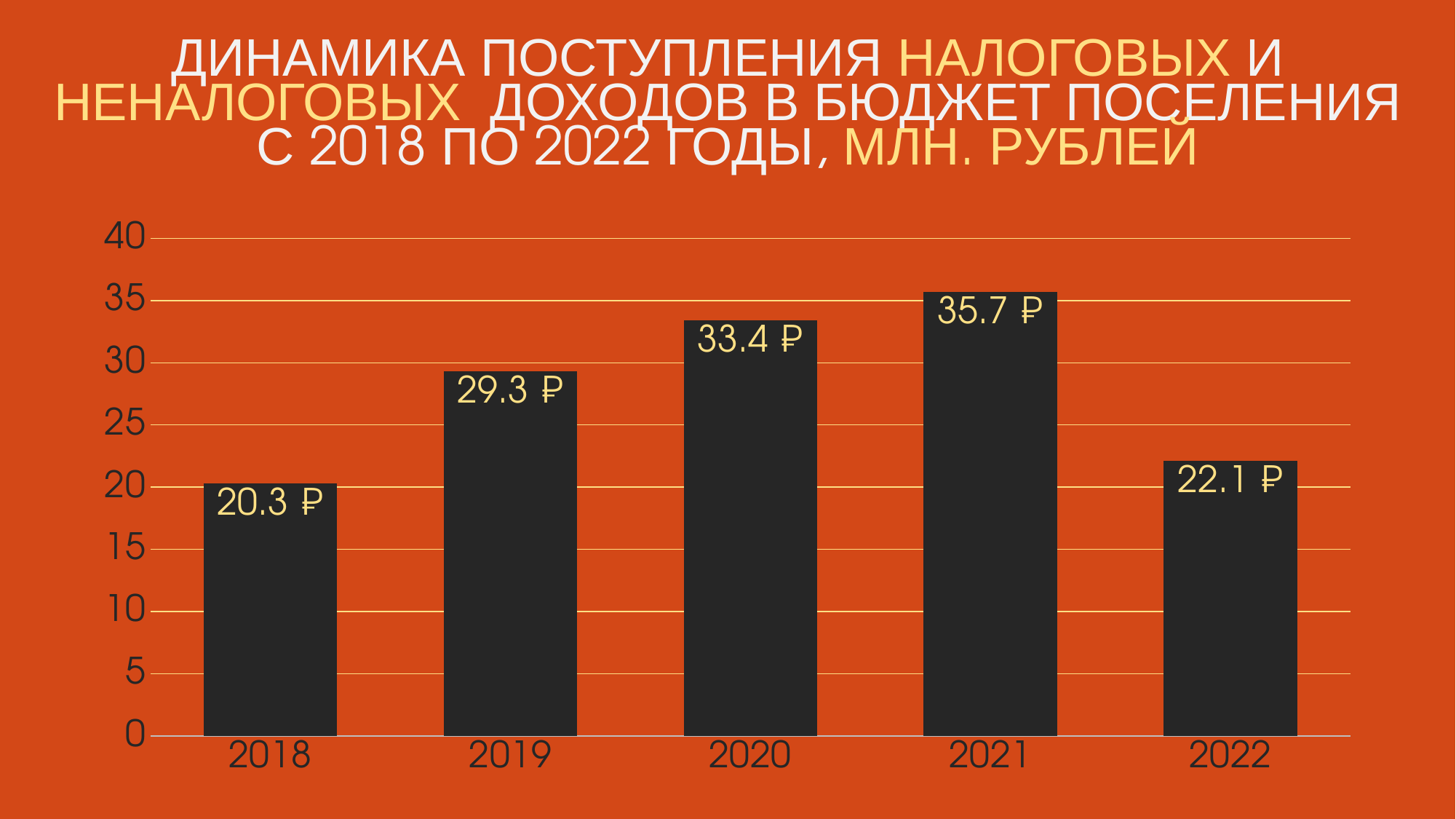

ДИНАМИКА ПОСТУПЛЕНИЯ НАЛОГОВЫХ И НЕНАЛОГОВЫХ  ДОХОДОВ В БЮДЖЕТ ПОСЕЛЕНИЯ С 2018 ПО 2022 ГОДЫ, МЛН. РУБЛЕЙ

### Chart

| Category | Ряд 1 |
|---|---|
| 2018 | 20.3 |
| 2019 | 29.3 |
| 2020 | 33.4 |
| 2021 | 35.7 |
| 2022 | 22.1 |